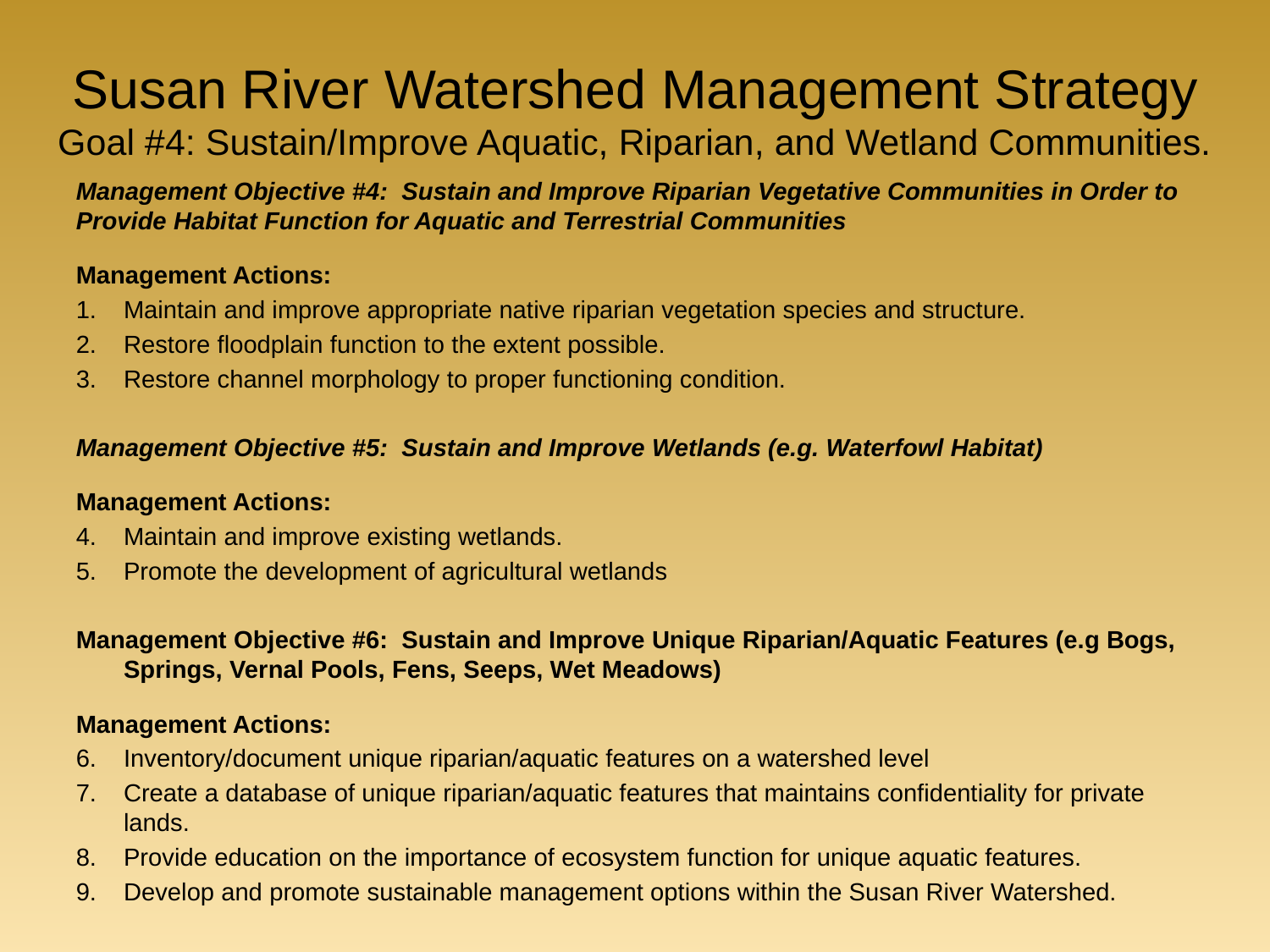

# Susan River Watershed Management Strategy Goal #4: Sustain/Improve Aquatic, Riparian, and Wetland Communities.
Management Objective #4:  Sustain and Improve Riparian Vegetative Communities in Order to Provide Habitat Function for Aquatic and Terrestrial Communities

Management Actions:
Maintain and improve appropriate native riparian vegetation species and structure.
Restore floodplain function to the extent possible.
Restore channel morphology to proper functioning condition.

Management Objective #5:  Sustain and Improve Wetlands (e.g. Waterfowl Habitat)

Management Actions:
Maintain and improve existing wetlands.
Promote the development of agricultural wetlands

Management Objective #6:  Sustain and Improve Unique Riparian/Aquatic Features (e.g Bogs, Springs, Vernal Pools, Fens, Seeps, Wet Meadows)

Management Actions:
Inventory/document unique riparian/aquatic features on a watershed level
Create a database of unique riparian/aquatic features that maintains confidentiality for private lands.
Provide education on the importance of ecosystem function for unique aquatic features.
Develop and promote sustainable management options within the Susan River Watershed.